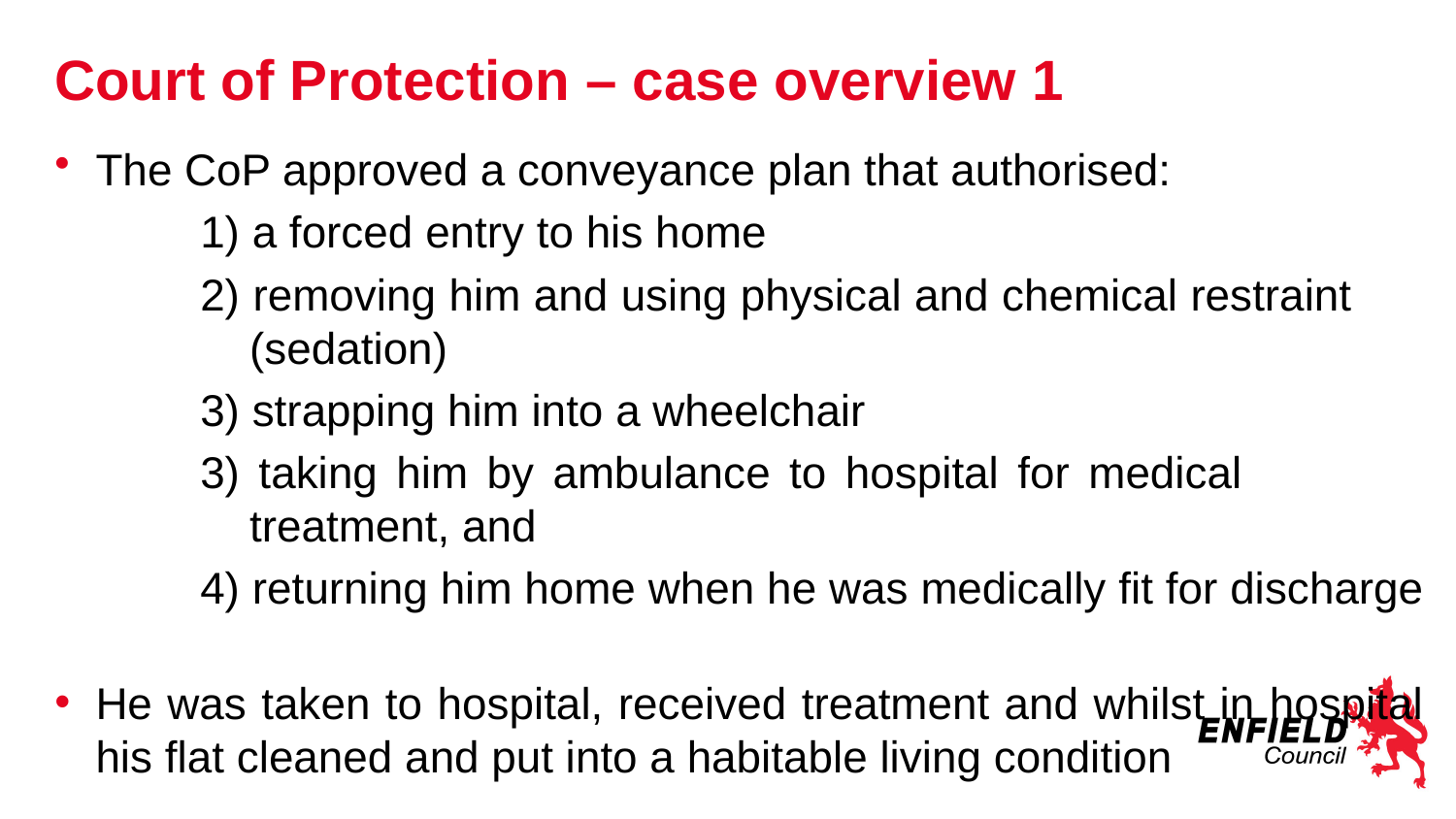

# Court of Protection – case overview 1
The CoP approved a conveyance plan that authorised:
	1) a forced entry to his home
	2) removing him and using physical and chemical restraint 	           	    (sedation)
	3) strapping him into a wheelchair
	3) taking him by ambulance to hospital for medical 			    treatment, and
	4) returning him home when he was medically fit for discharge
He was taken to hospital, received treatment and whilst in hospital his flat cleaned and put into a habitable living condition